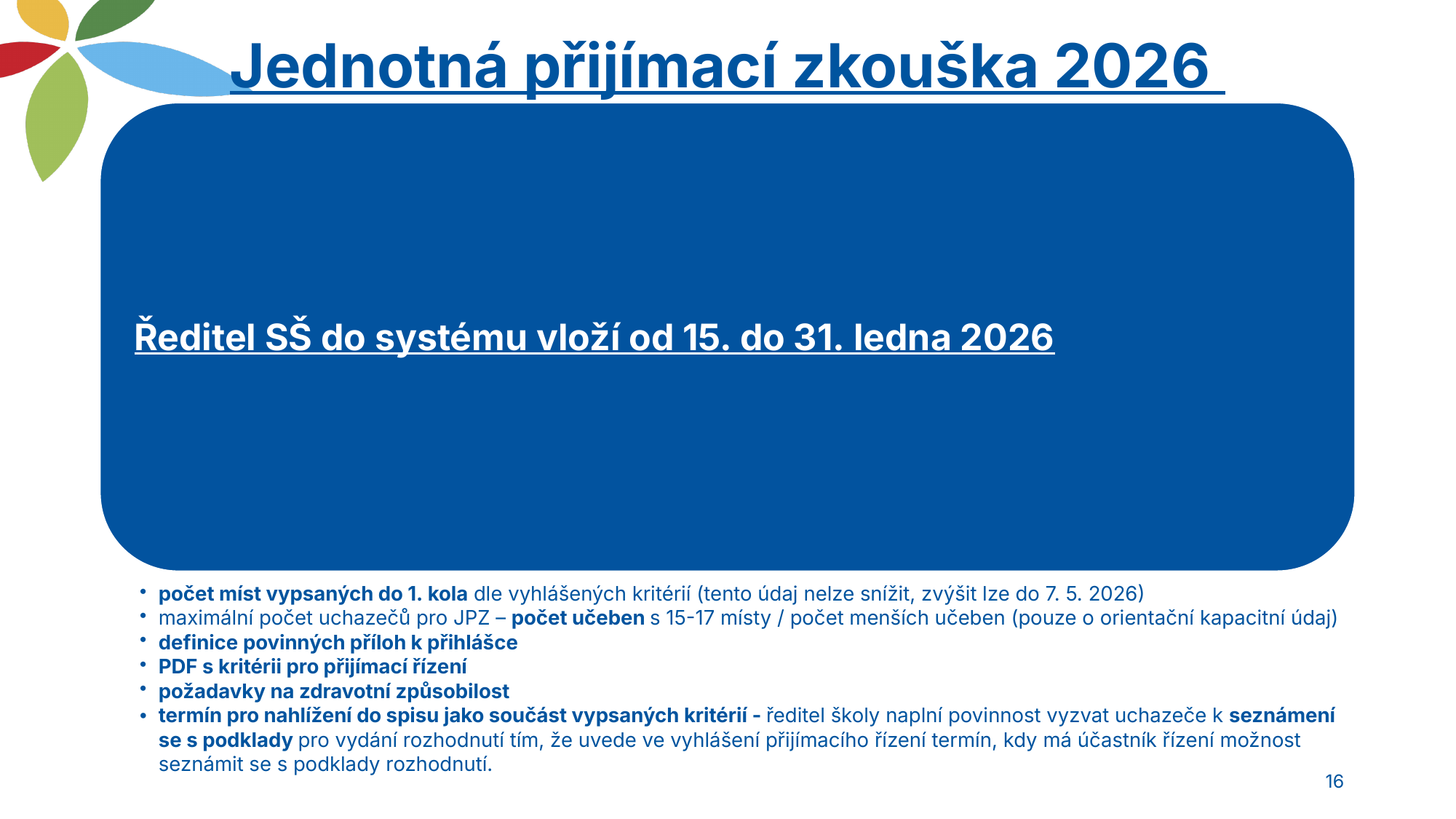

# Jednotná přijímací zkouška 2026
Ředitel SŠ do systému vloží od 15. do 31. ledna 2026
maximální počet uchazečů pro JPZ – počet učeben s 15-17 místy / počet menších učeben (pouze o orientační kapacitní údaj)
definice povinných příloh k přihlášce
PDF s kritérii pro přijímací řízení
požadavky na zdravotní způsobilost
termín pro nahlížení do spisu jako součást vypsaných kritérií - ředitel školy naplní povinnost vyzvat uchazeče k seznámení se s podklady pro vydání rozhodnutí tím, že uvede ve vyhlášení přijímacího řízení termín, kdy má účastník řízení možnost seznámit se s podklady rozhodnutí.
počet míst vypsaných do 1. kola dle vyhlášených kritérií (tento údaj nelze snížit, zvýšit lze do 7. 5. 2026)
16